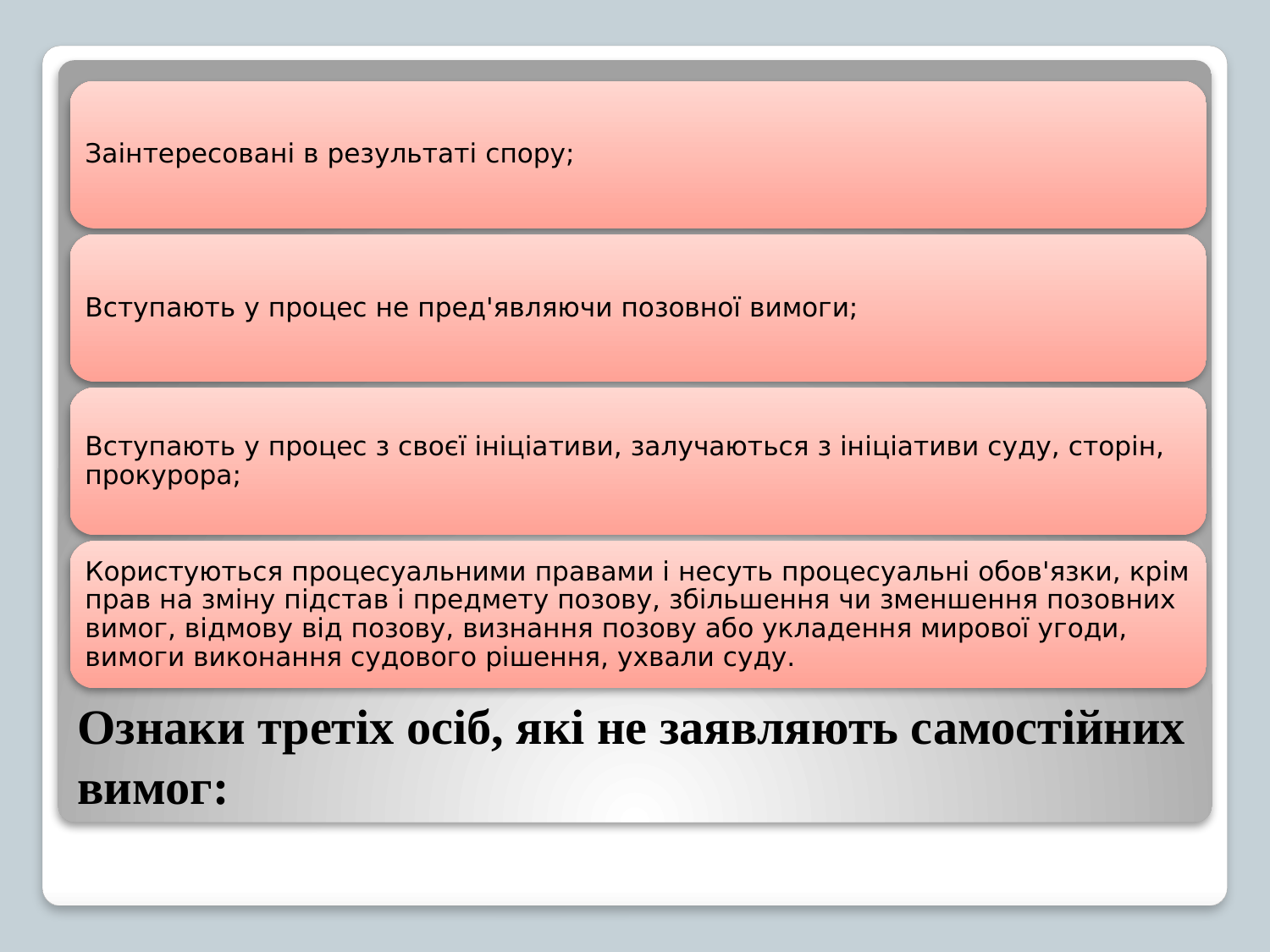

Заінтересовані в результаті спору;
Вступають у процес не пред'являючи позовної вимоги;
Вступають у процес з своєї ініціативи, залучаються з ініціативи суду, сторін, прокурора;
Користуються процесуальними правами і несуть процесуальні обов'язки, крім прав на зміну підстав і предмету позову, збільшення чи зменшення позовних вимог, відмову від позову, визнання позову або укладення мирової угоди, вимоги виконання судового рішення, ухвали суду.
# Ознаки третіх осіб, які не заявляють самостійних вимог: